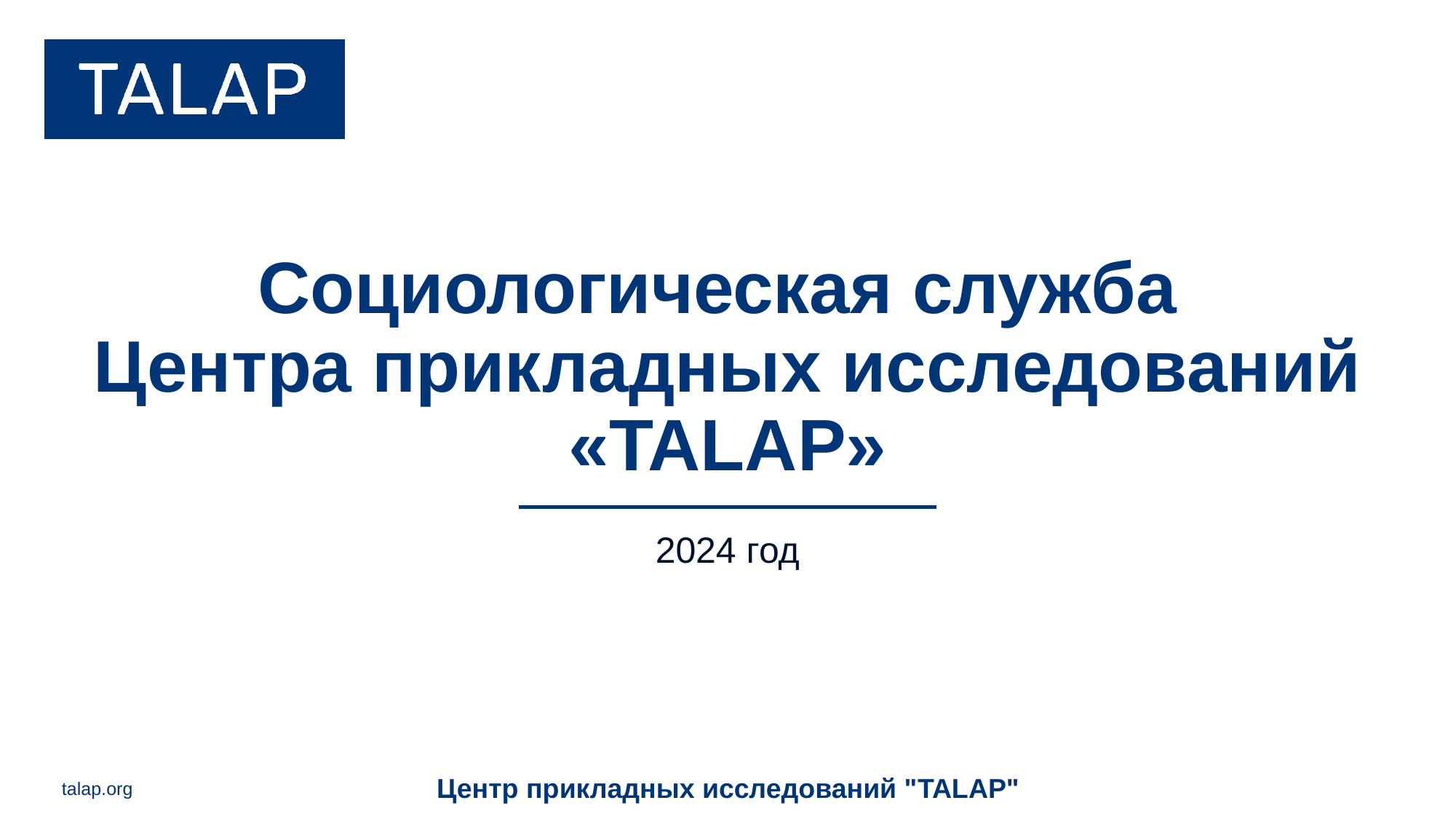

# Социологическая служба Центра прикладных исследований «TALAP»
2024 год